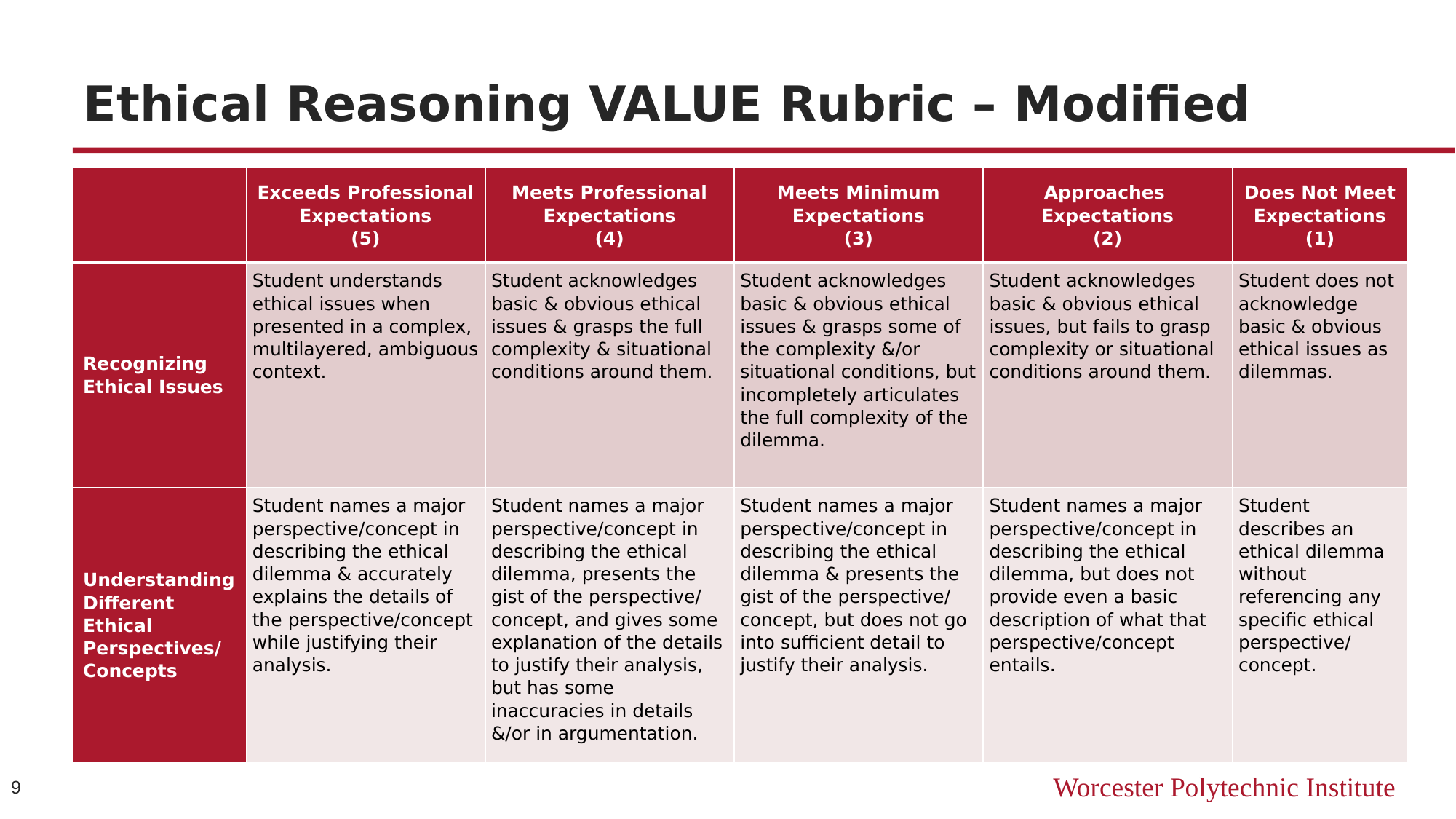

# Ethical Reasoning VALUE Rubric – Modified
|  | Exceeds Professional Expectations (5) | Meets Professional Expectations (4) | Meets Minimum Expectations (3) | Approaches Expectations (2) | Does Not Meet Expectations (1) |
| --- | --- | --- | --- | --- | --- |
| Recognizing Ethical Issues | Student understands ethical issues when presented in a complex, multilayered, ambiguous context. | Student acknowledges basic & obvious ethical issues & grasps the full complexity & situational conditions around them. | Student acknowledges basic & obvious ethical issues & grasps some of the complexity &/or situational conditions, but incompletely articulates the full complexity of the dilemma. | Student acknowledges basic & obvious ethical issues, but fails to grasp complexity or situational conditions around them. | Student does not acknowledge basic & obvious ethical issues as dilemmas. |
| Understanding Different Ethical Perspectives/ Concepts | Student names a major perspective/concept in describing the ethical dilemma & accurately explains the details of the perspective/concept while justifying their analysis. | Student names a major perspective/concept in describing the ethical dilemma, presents the gist of the perspective/ concept, and gives some explanation of the details to justify their analysis, but has some inaccuracies in details &/or in argumentation. | Student names a major perspective/concept in describing the ethical dilemma & presents the gist of the perspective/ concept, but does not go into sufficient detail to justify their analysis. | Student names a major perspective/concept in describing the ethical dilemma, but does not provide even a basic description of what that perspective/concept entails. | Student describes an ethical dilemma without referencing any specific ethical perspective/ concept. |
9